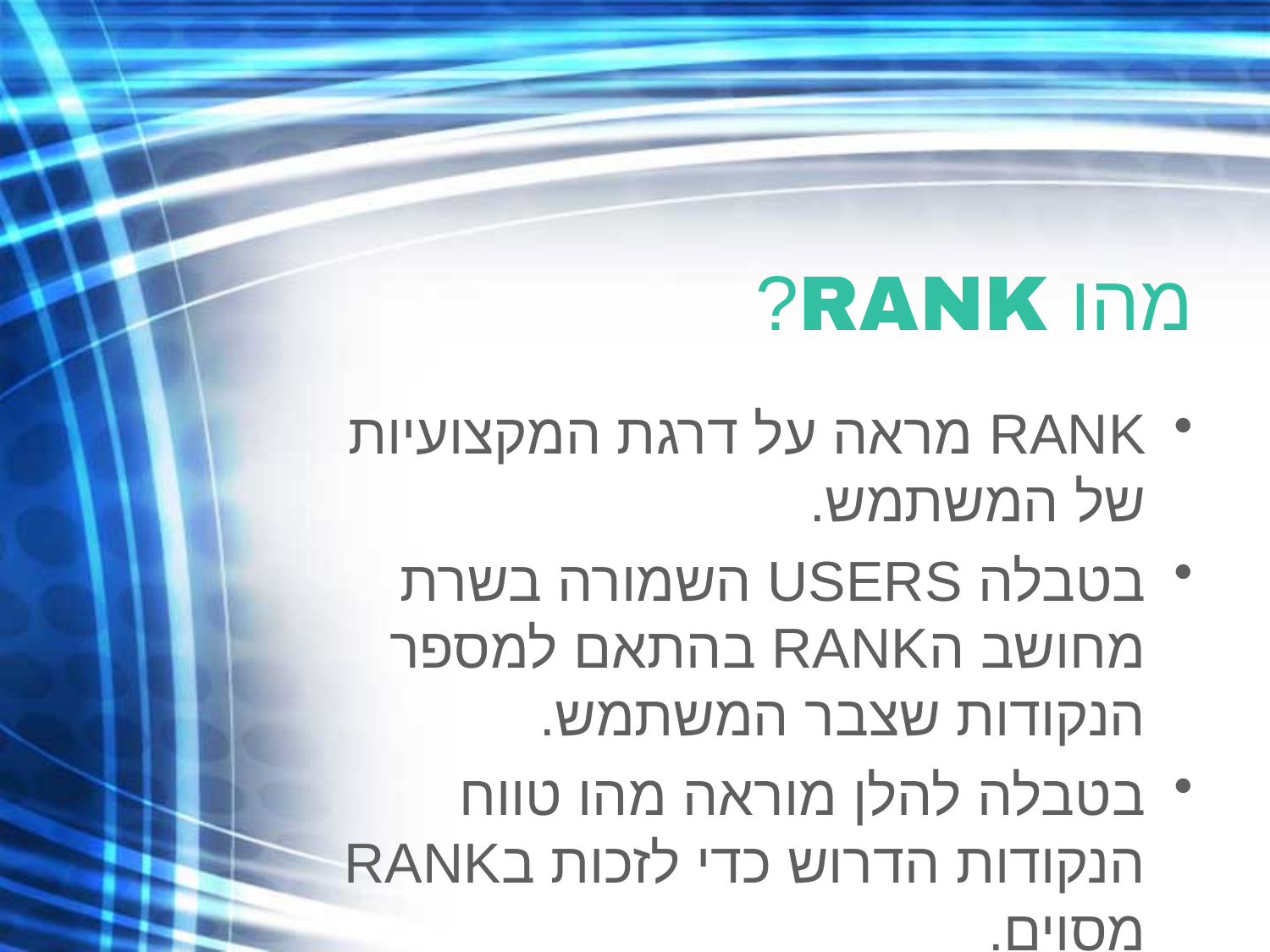

# מהו RANK?
RANK מראה על דרגת המקצועיות של המשתמש.
בטבלה USERS השמורה בשרת מחושב הRANK בהתאם למספר הנקודות שצבר המשתמש.
בטבלה להלן מוראה מהו טווח הנקודות הדרוש כדי לזכות בRANK מסוים.